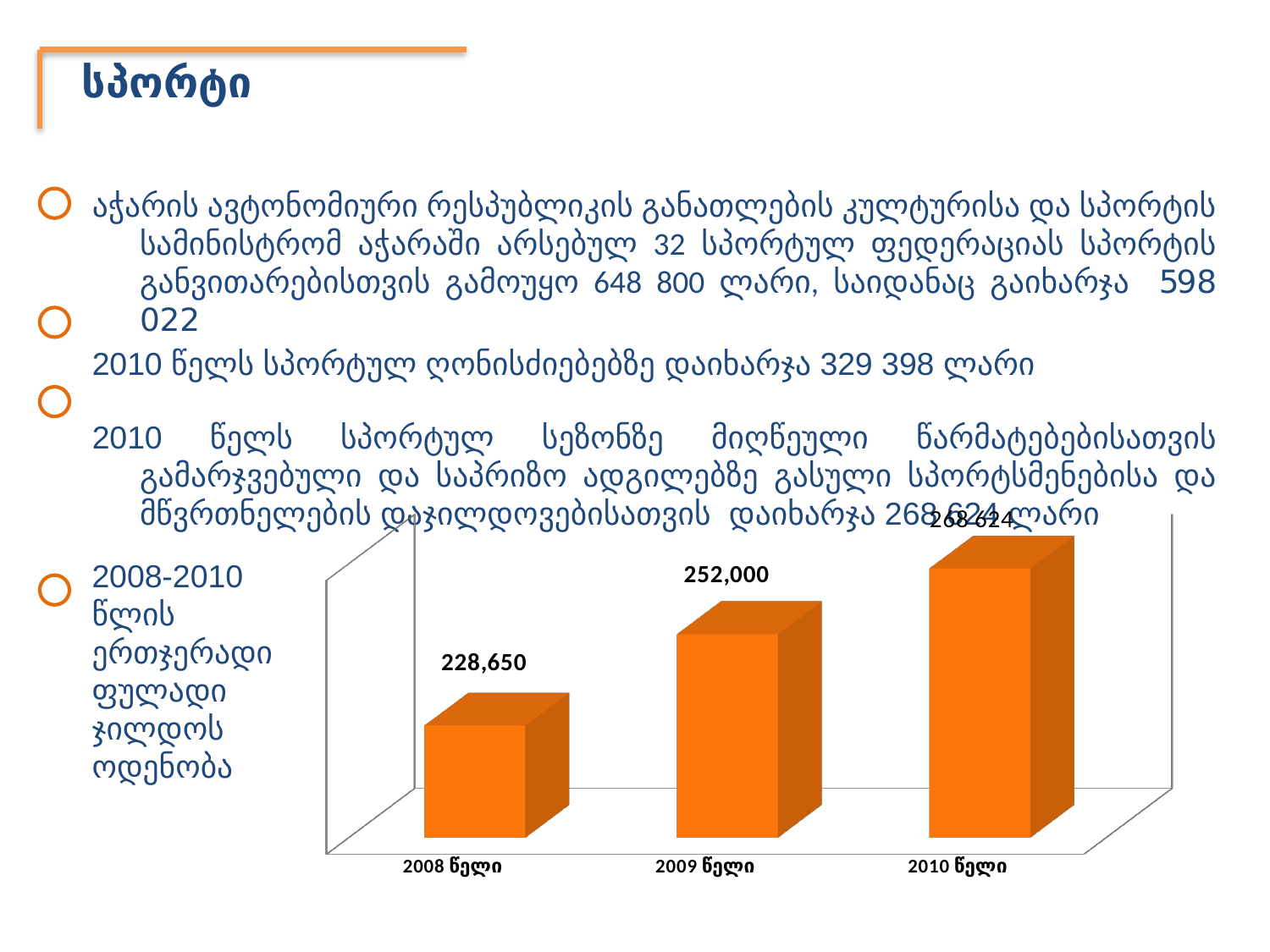

სპორტი
აჭარის ავტონომიური რესპუბლიკის განათლების კულტურისა და სპორტის სამინისტრომ აჭარაში არსებულ 32 სპორტულ ფედერაციას სპორტის განვითარებისთვის გამოუყო 648 800 ლარი, საიდანაც გაიხარჯა  598 022
2010 წელს სპორტულ ღონისძიებებზე დაიხარჯა 329 398 ლარი

2010 წელს სპორტულ სეზონზე მიღწეული წარმატებებისათვის გამარჯვებული და საპრიზო ადგილებზე გასული სპორტსმენებისა და მწვრთნელების დაჯილდოვებისათვის  დაიხარჯა 268 624 ლარი

[unsupported chart]

2008-2010 წლის ერთჯერადი ფულადი  ჯილდოს ოდენობა